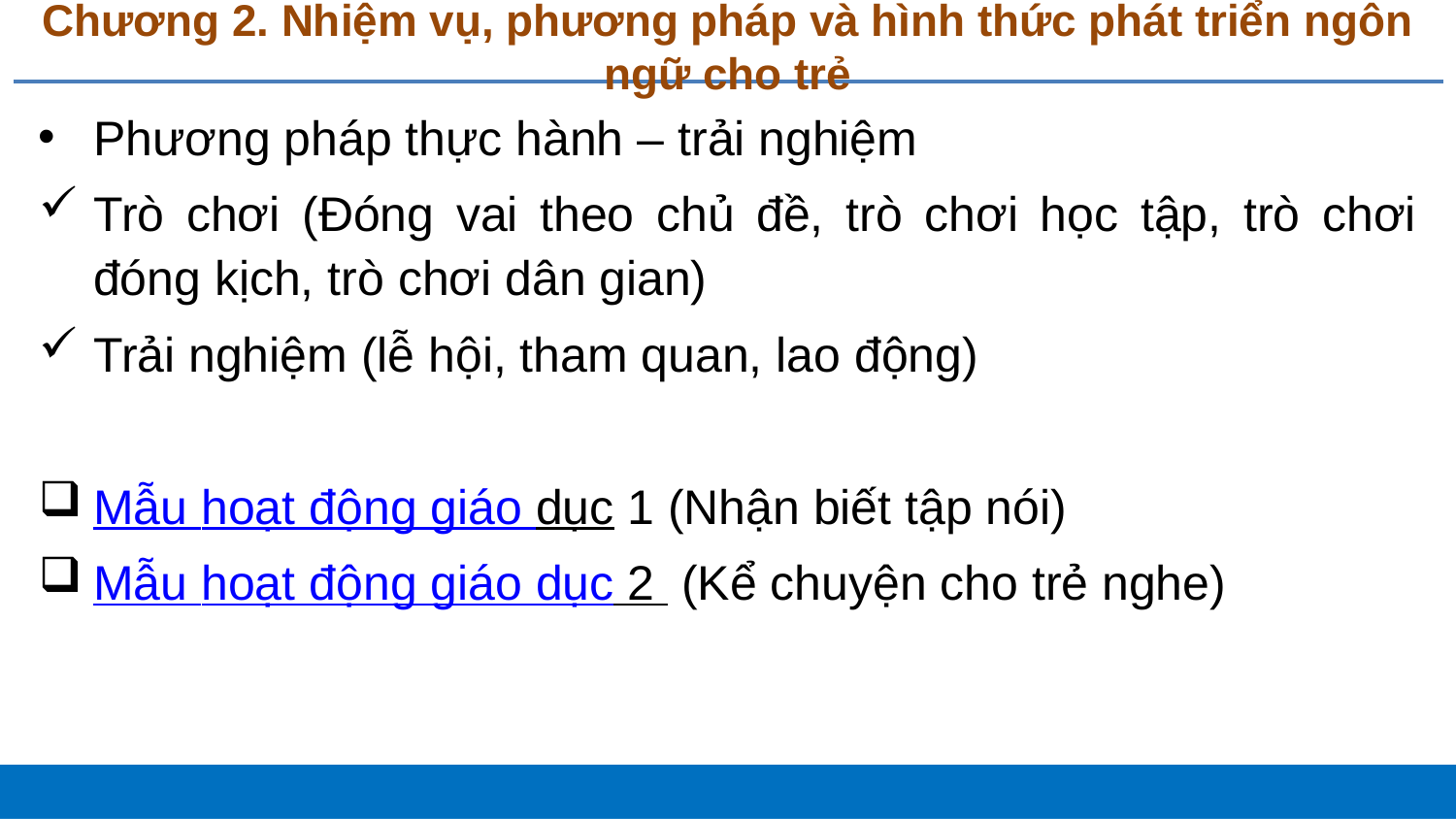

# Chương 2. Nhiệm vụ, phương pháp và hình thức phát triển ngôn ngữ cho trẻ
Phương pháp thực hành – trải nghiệm
Trò chơi (Đóng vai theo chủ đề, trò chơi học tập, trò chơi đóng kịch, trò chơi dân gian)
Trải nghiệm (lễ hội, tham quan, lao động)

Mẫu hoạt động giáo dục 1 (Nhận biết tập nói)
Mẫu hoạt động giáo dục 2  (Kể chuyện cho trẻ nghe)